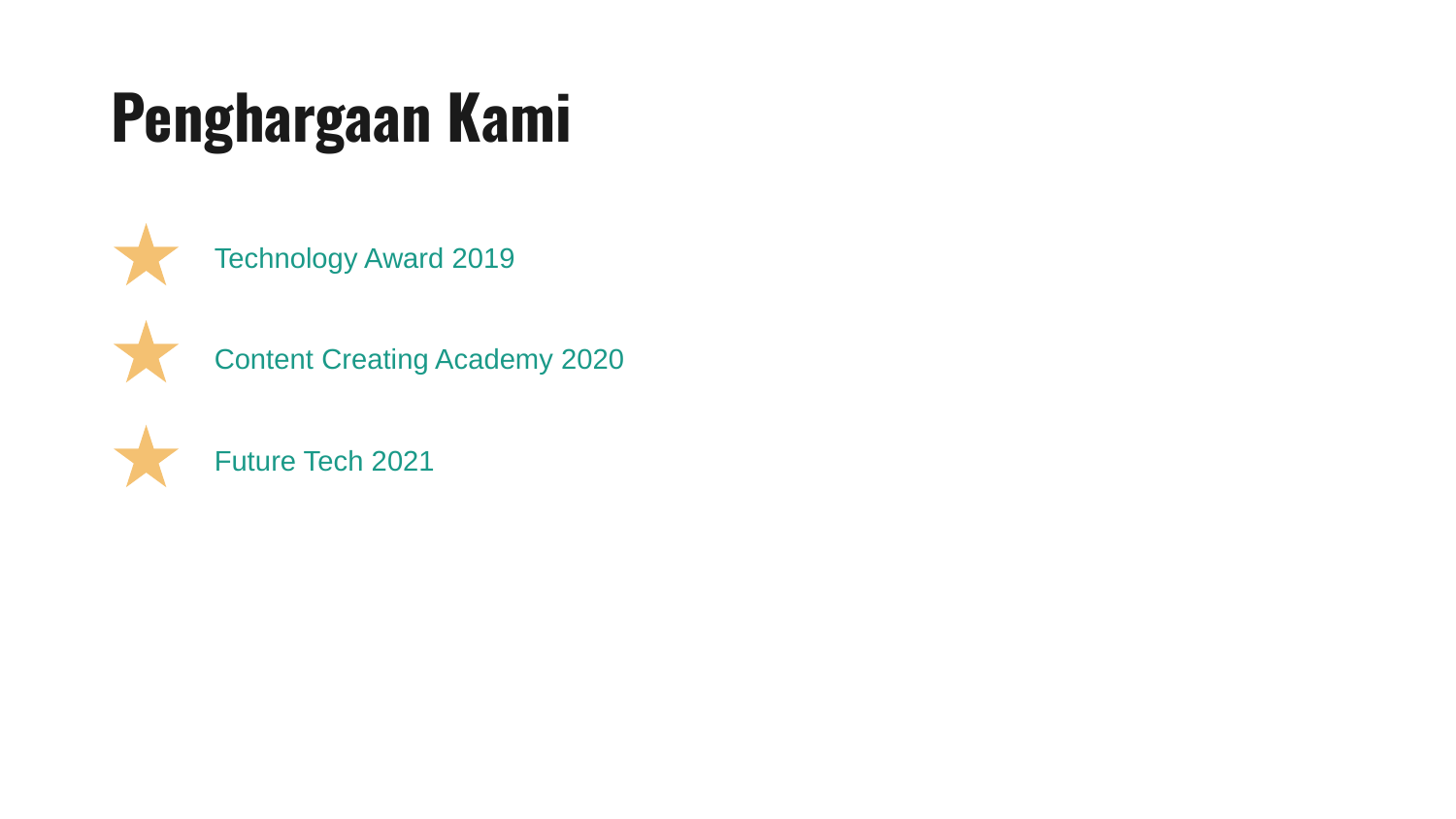

# Penghargaan Kami

Technology Award 2019

Content Creating Academy 2020

Future Tech 2021